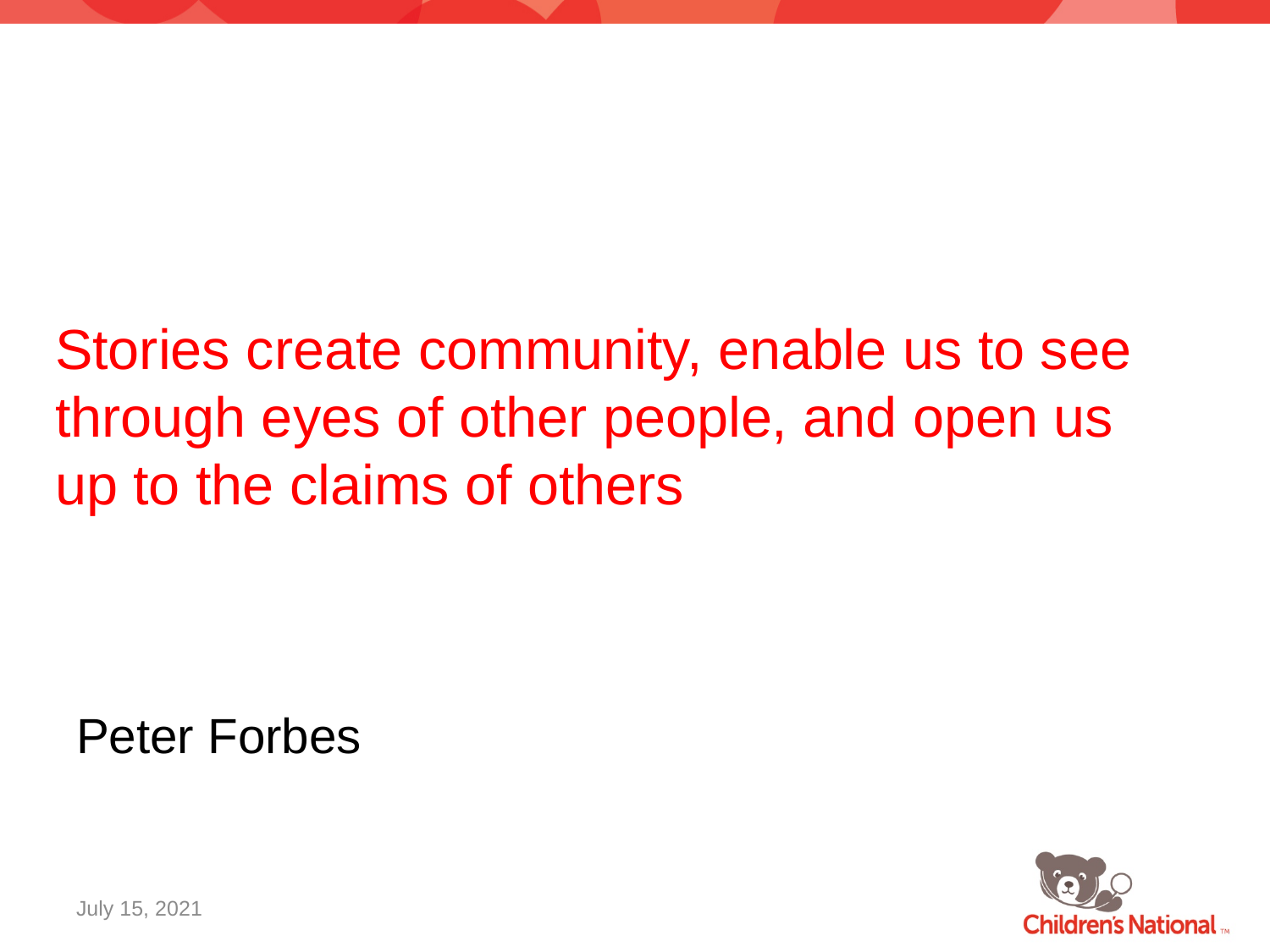

# Stories create community, enable us to see through eyes of other people, and open us up to the claims of others
Peter Forbes
July 15, 2021